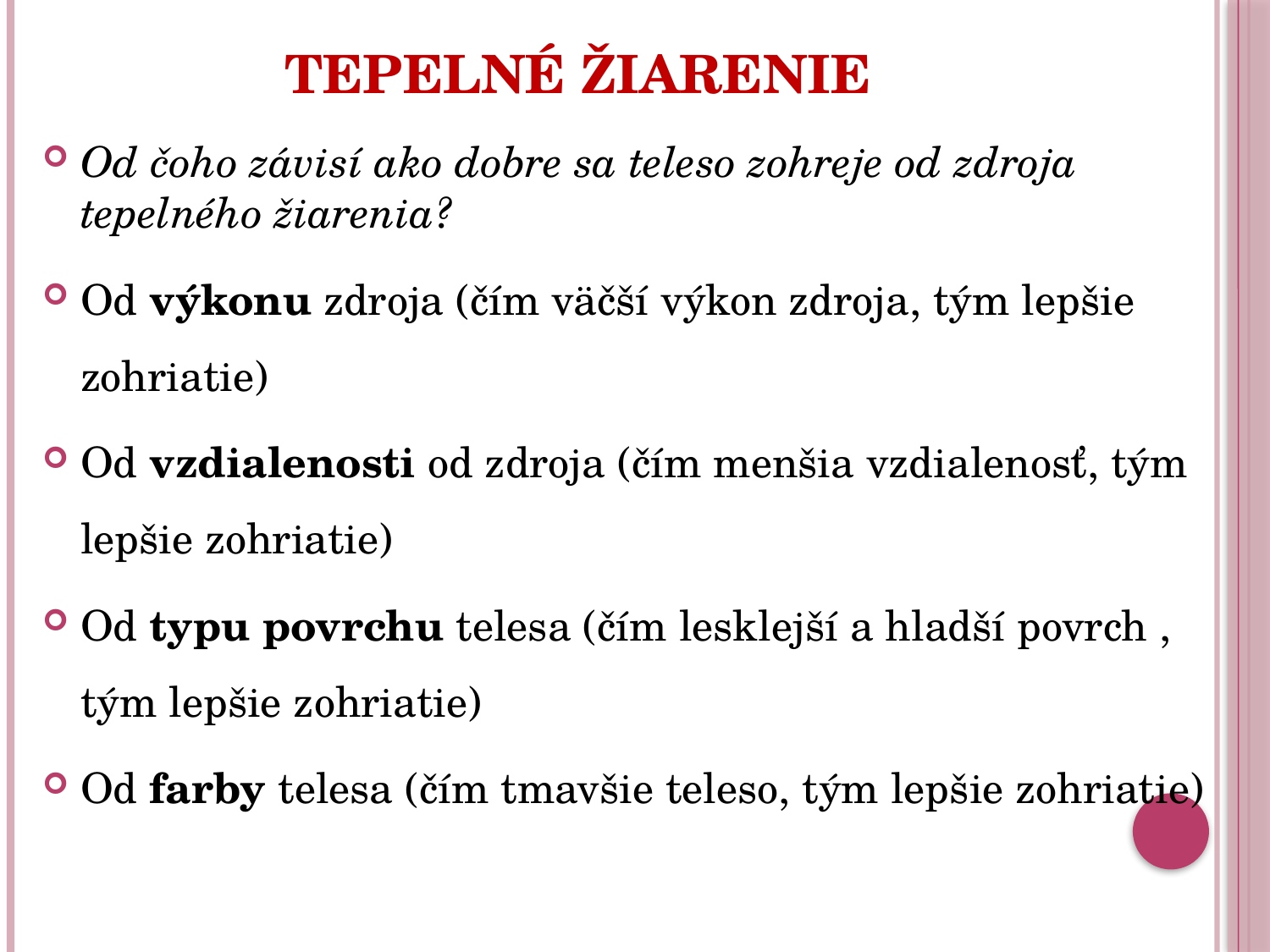

# Tepelné žiarenie
Od čoho závisí ako dobre sa teleso zohreje od zdroja tepelného žiarenia?
Od výkonu zdroja (čím väčší výkon zdroja, tým lepšie zohriatie)
Od vzdialenosti od zdroja (čím menšia vzdialenosť, tým lepšie zohriatie)
Od typu povrchu telesa (čím lesklejší a hladší povrch , tým lepšie zohriatie)
Od farby telesa (čím tmavšie teleso, tým lepšie zohriatie)